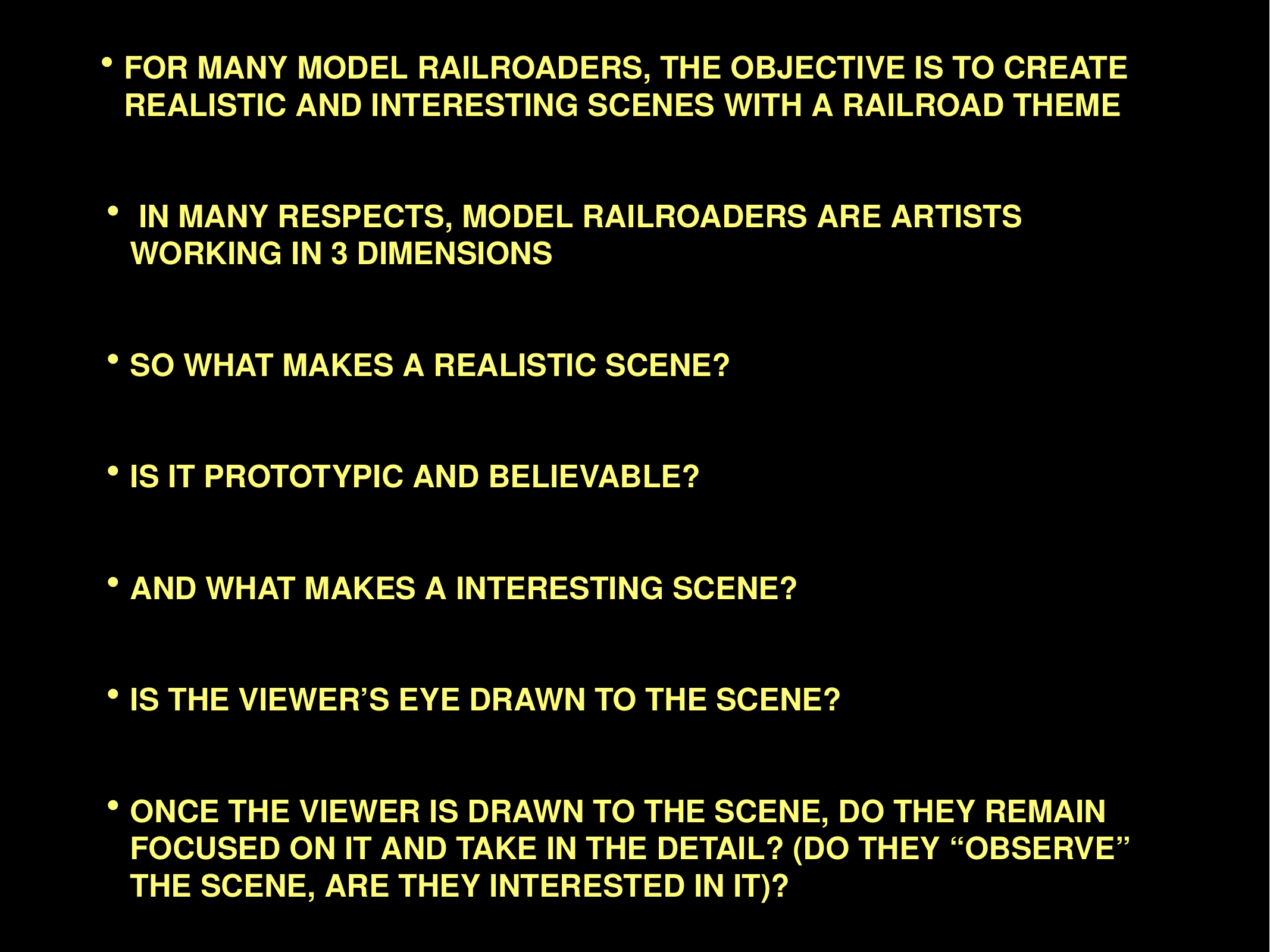

FOR MANY MODEL RAILROADERS, THE OBJECTIVE IS TO CREATE REALISTIC AND INTERESTING SCENES WITH A RAILROAD THEME

 IN MANY RESPECTS, MODEL RAILROADERS ARE ARTISTS WORKING IN 3 DIMENSIONS

SO WHAT MAKES A REALISTIC SCENE?

IS IT PROTOTYPIC AND BELIEVABLE?

AND WHAT MAKES A INTERESTING SCENE?

IS THE VIEWER’S EYE DRAWN TO THE SCENE?

ONCE THE VIEWER IS DRAWN TO THE SCENE, DO THEY REMAIN FOCUSED ON IT AND TAKE IN THE DETAIL? (DO THEY “OBSERVE” THE SCENE, ARE THEY INTERESTED IN IT)?